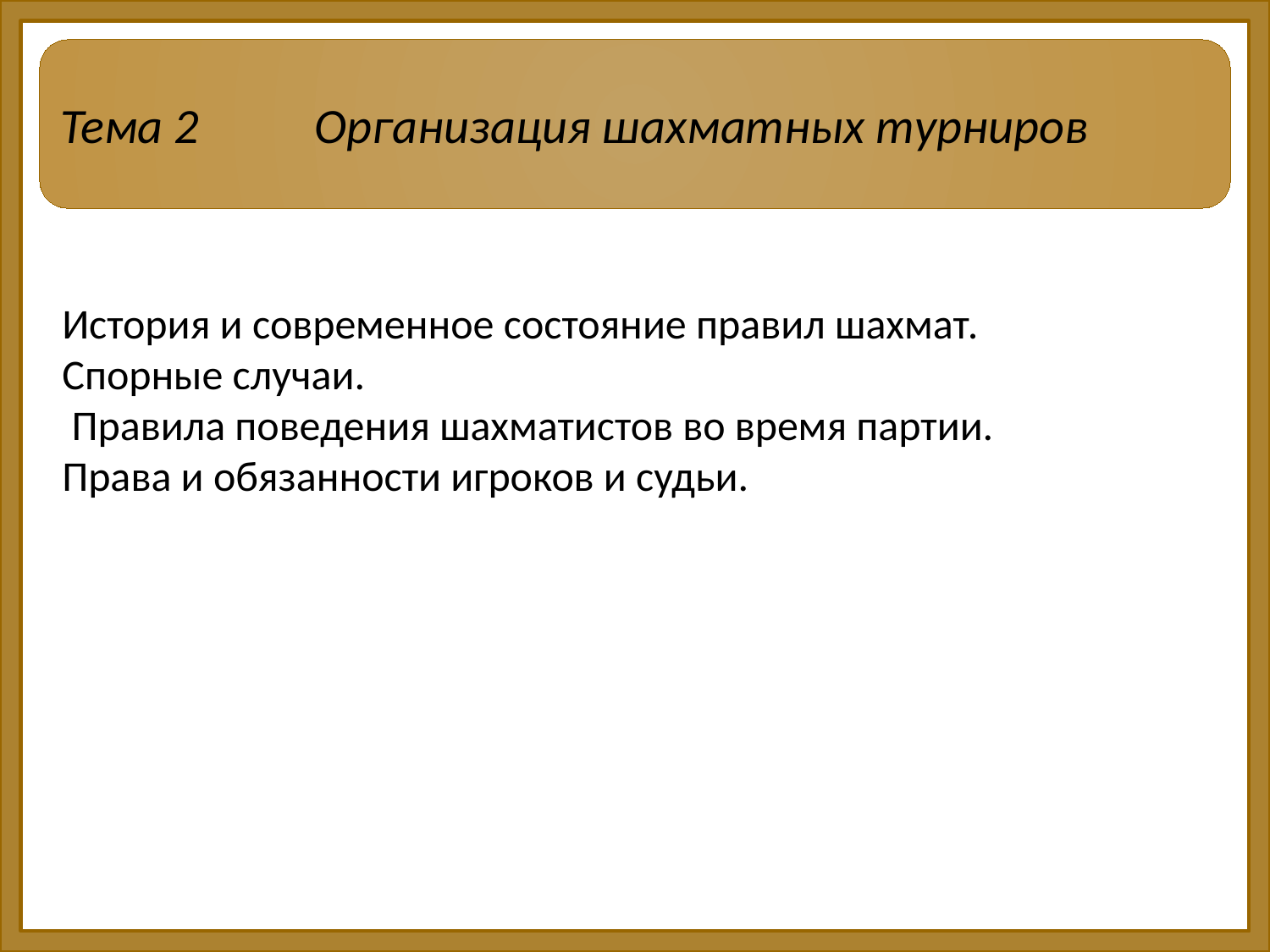

Тема 2	Организация шахматных турниров

История и современное состояние правил шахмат.
Спорные случаи.
 Правила поведения шахматистов во время партии.
Права и обязанности игроков и судьи.